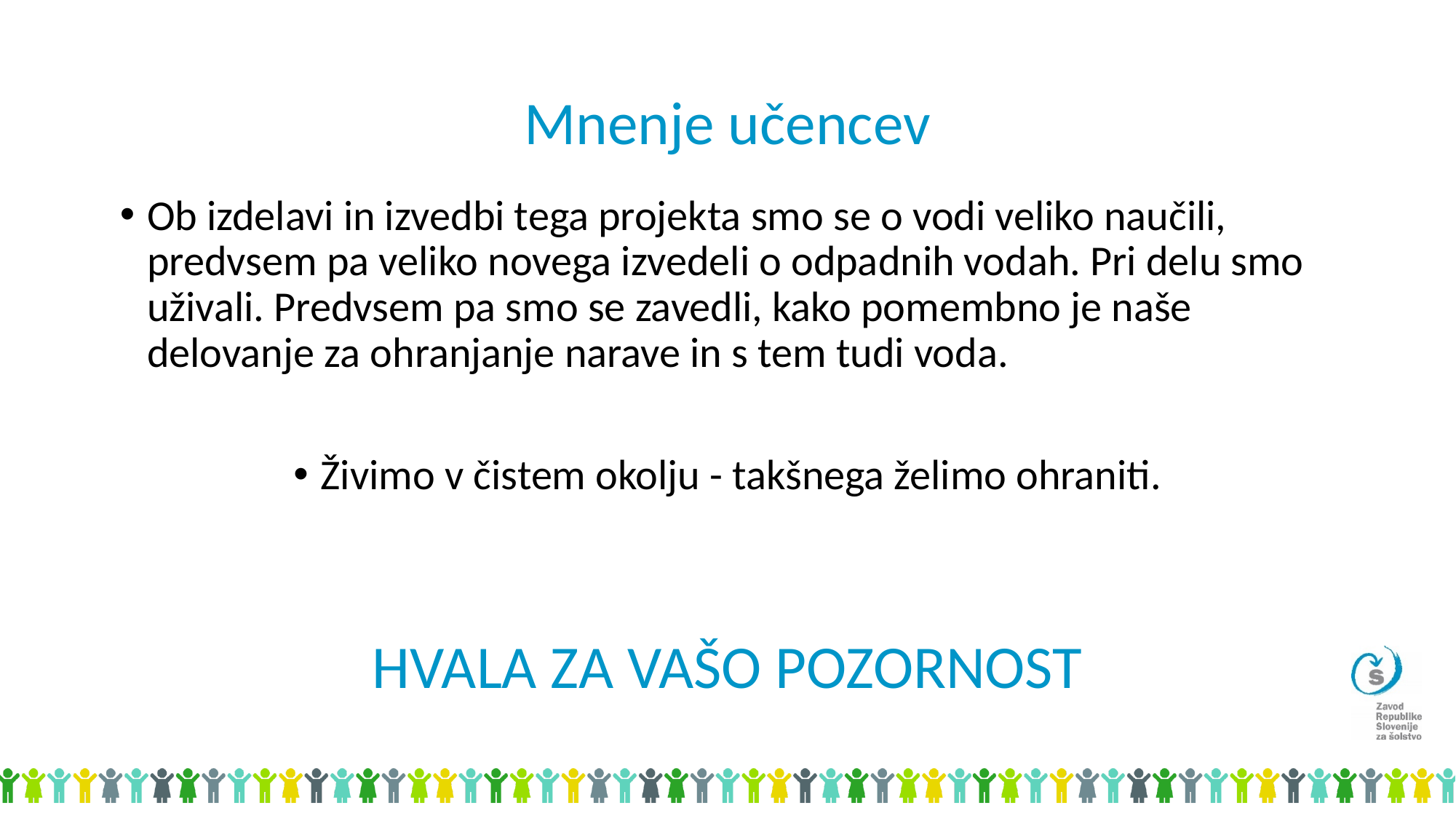

# Mnenje učencev
Ob izdelavi in izvedbi tega projekta smo se o vodi veliko naučili, predvsem pa veliko novega izvedeli o odpadnih vodah. Pri delu smo uživali. Predvsem pa smo se zavedli, kako pomembno je naše delovanje za ohranjanje narave in s tem tudi voda.

Živimo v čistem okolju - takšnega želimo ohraniti.

HVALA ZA VAŠO POZORNOST